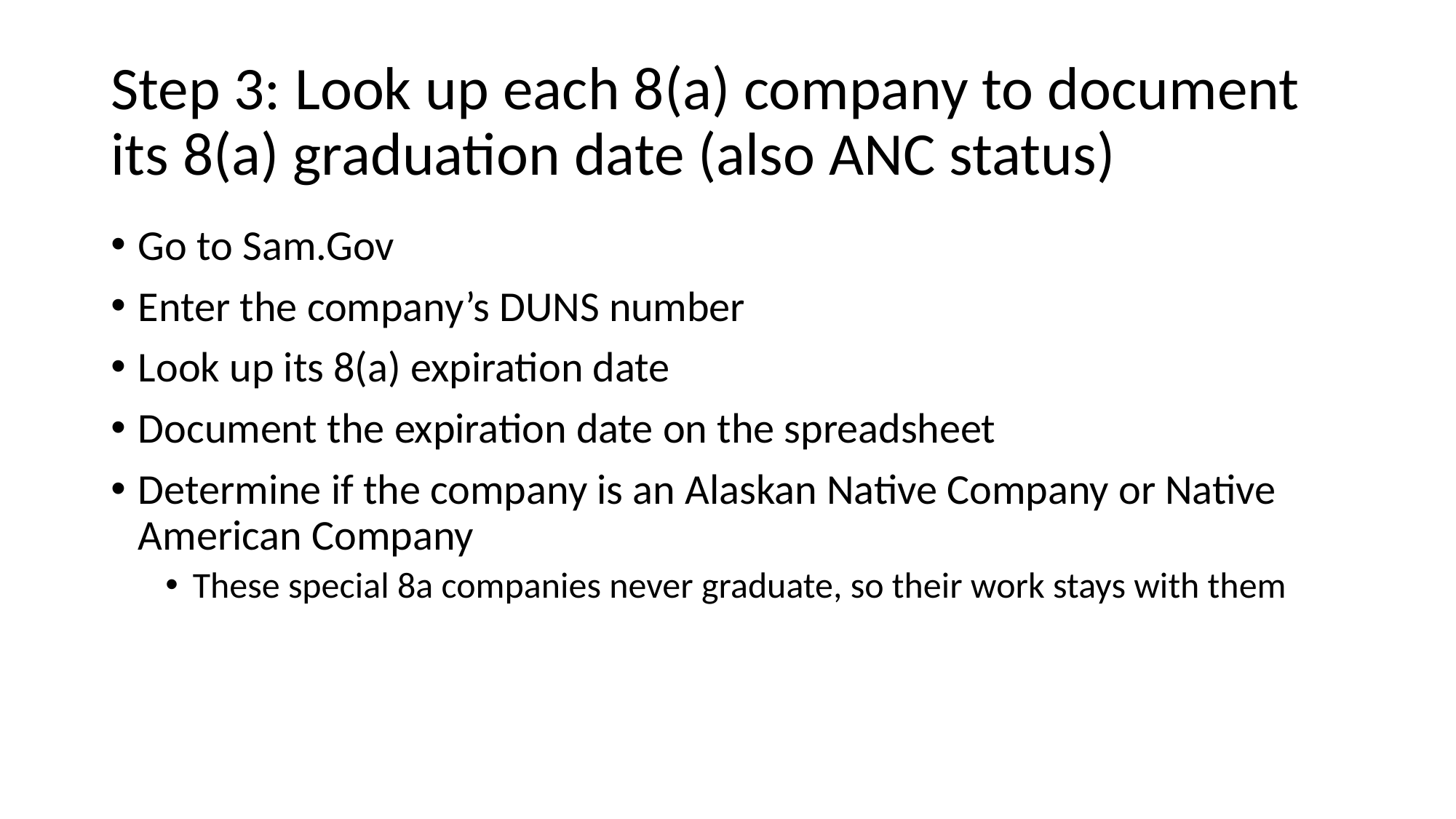

# Step 3: Look up each 8(a) company to document its 8(a) graduation date (also ANC status)
Go to Sam.Gov
Enter the company’s DUNS number
Look up its 8(a) expiration date
Document the expiration date on the spreadsheet
Determine if the company is an Alaskan Native Company or Native American Company
These special 8a companies never graduate, so their work stays with them